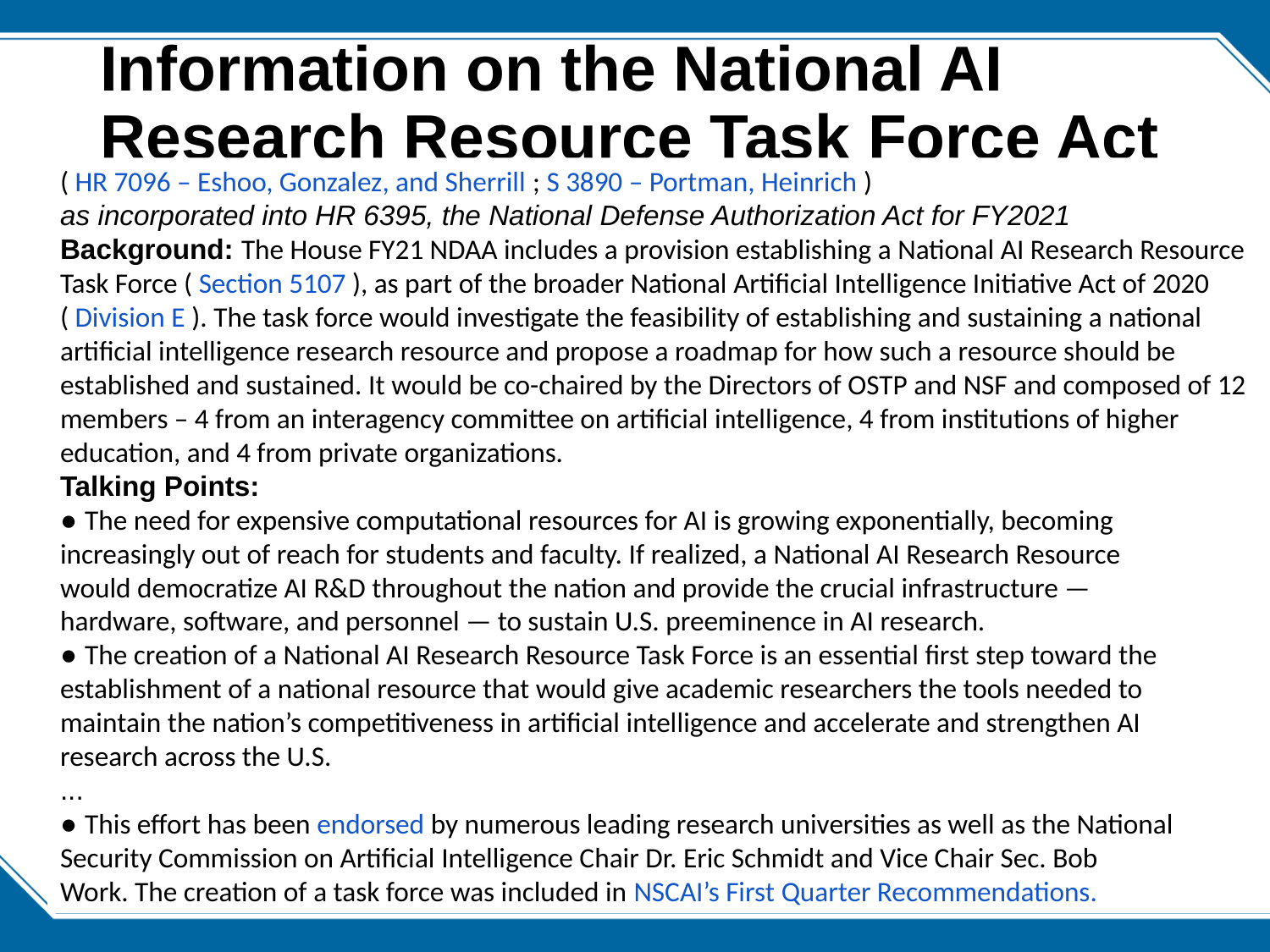

# Information on the National AI Research Resource Task Force Act
( HR 7096 – Eshoo, Gonzalez, and Sherrill ; S 3890 – Portman, Heinrich )
as incorporated into HR 6395, the National Defense Authorization Act for FY2021
Background: The House FY21 NDAA includes a provision establishing a National AI Research Resource
Task Force ( Section 5107 ), as part of the broader National Artificial Intelligence Initiative Act of 2020
( Division E ). The task force would investigate the feasibility of establishing and sustaining a national
artificial intelligence research resource and propose a roadmap for how such a resource should be
established and sustained. It would be co-chaired by the Directors of OSTP and NSF and composed of 12
members – 4 from an interagency committee on artificial intelligence, 4 from institutions of higher
education, and 4 from private organizations.
Talking Points:
● The need for expensive computational resources for AI is growing exponentially, becoming
increasingly out of reach for students and faculty. If realized, a National AI Research Resource
would democratize AI R&D throughout the nation and provide the crucial infrastructure —
hardware, software, and personnel — to sustain U.S. preeminence in AI research.
● The creation of a National AI Research Resource Task Force is an essential first step toward the
establishment of a national resource that would give academic researchers the tools needed to
maintain the nation’s competitiveness in artificial intelligence and accelerate and strengthen AI
research across the U.S.
...
● This effort has been endorsed by numerous leading research universities as well as the National
Security Commission on Artificial Intelligence Chair Dr. Eric Schmidt and Vice Chair Sec. Bob
Work. The creation of a task force was included in NSCAI’s First Quarter Recommendations.
5